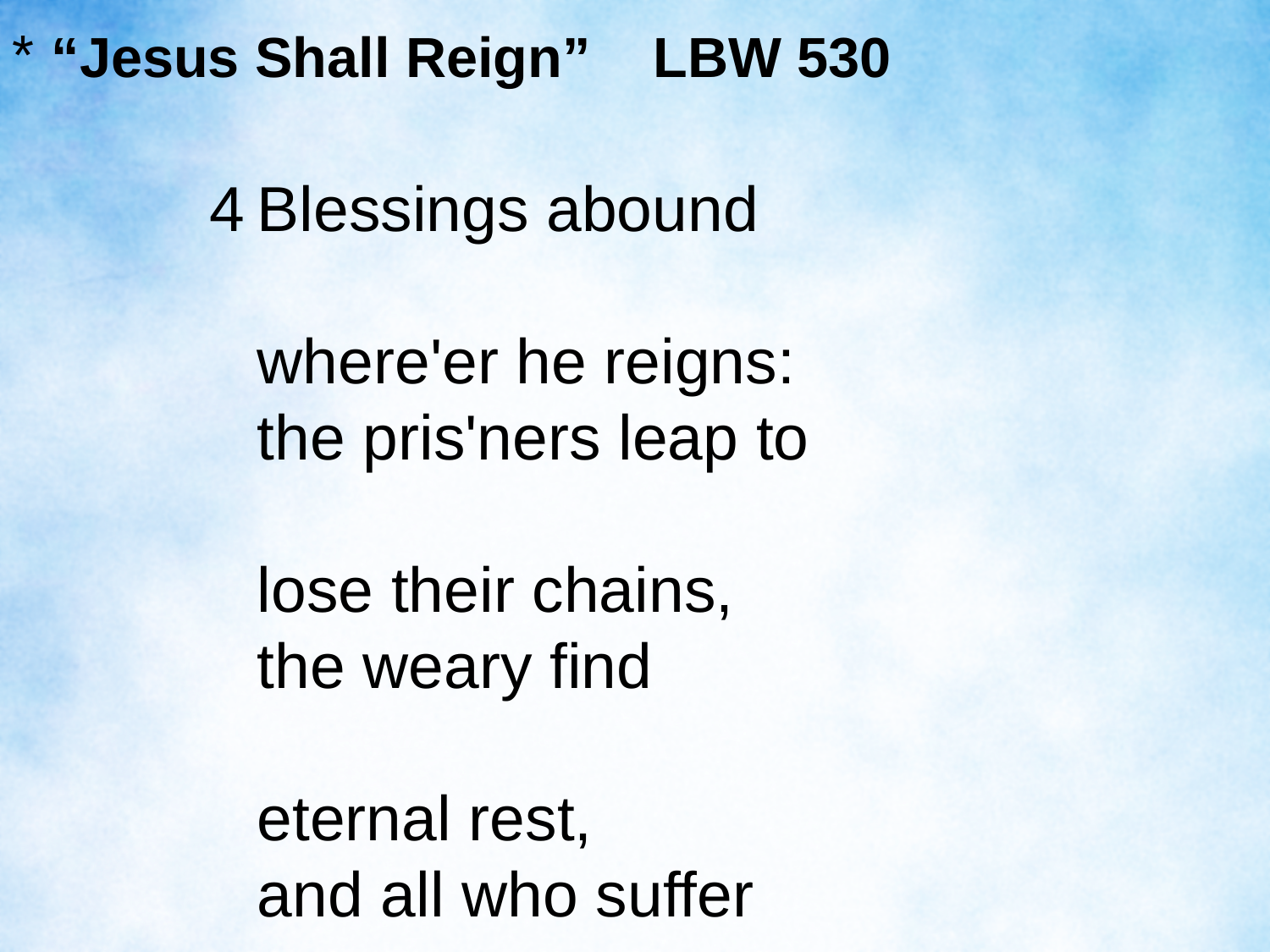

“Jesus Shall Reign”    LBW 530
4	Blessings abound                                            where'er he reigns:
	the pris'ners leap to                                         lose their chains,
	the weary find                                            eternal rest,
	and all who suffer                                        want are blest.